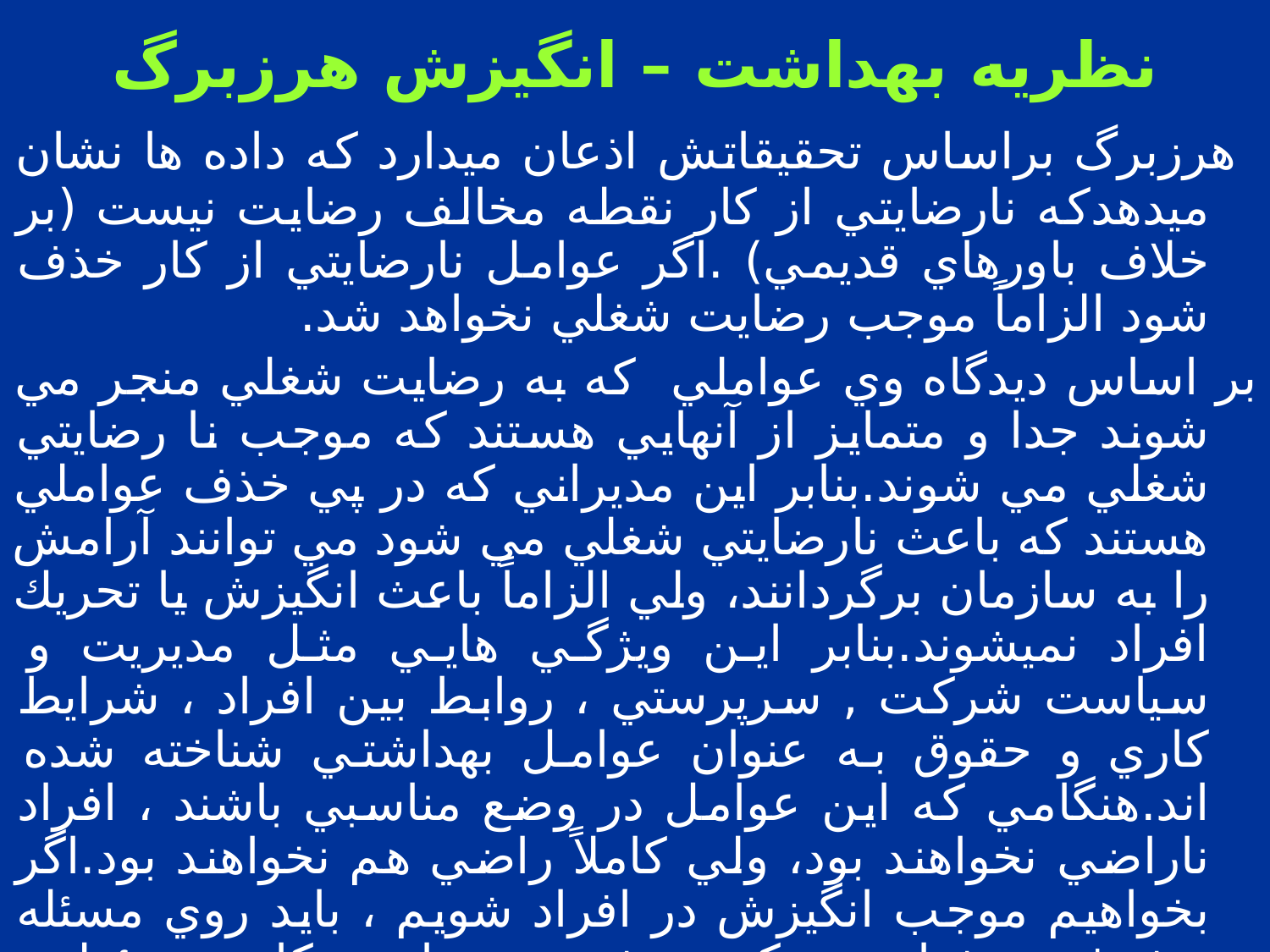

نظريه بهداشت – انگيزش هرزبرگ
 هرزبرگ براساس تحقيقاتش اذعان ميدارد كه داده ها نشان ميدهدكه نارضايتي از كار نقطه مخالف رضايت نيست (بر خلاف باورهاي قديمي) .اگر عوامل نارضايتي از كار خذف شود الزاماً موجب رضايت شغلي نخواهد شد.
بر اساس ديدگاه وي عواملي  كه به رضايت شغلي منجر مي شوند جدا و متمايز از آنهايي هستند كه موجب نا رضايتي شغلي مي شوند.بنابر اين مديراني كه در پي خذف عواملي هستند كه باعث نارضايتي شغلي مي شود مي توانند آرامش را به سازمان برگردانند، ولي الزاماً باعث انگيزش يا تحريك افراد نميشوند.بنابر اين ويژگي هايي مثل مديريت و سياست شركت , سرپرستي ، روابط بين افراد ، شرايط كاري و حقوق به عنوان عوامل بهداشتي شناخته شده اند.هنگامي كه اين عوامل در وضع مناسبي باشند ، افراد ناراضي نخواهند بود، ولي كاملاً راضي هم نخواهند بود.اگر بخواهيم موجب انگيزش در افراد شويم ، بايد روي مسئله پيشرفت ، شناخت و كسب شهرت ، ماهيت كار ، مسئوليت و رشد تاكيد نماييم.اينها ويژگي هايي هستند كه موجب مي شوند فرد به پاداشهاي دروني برسد.